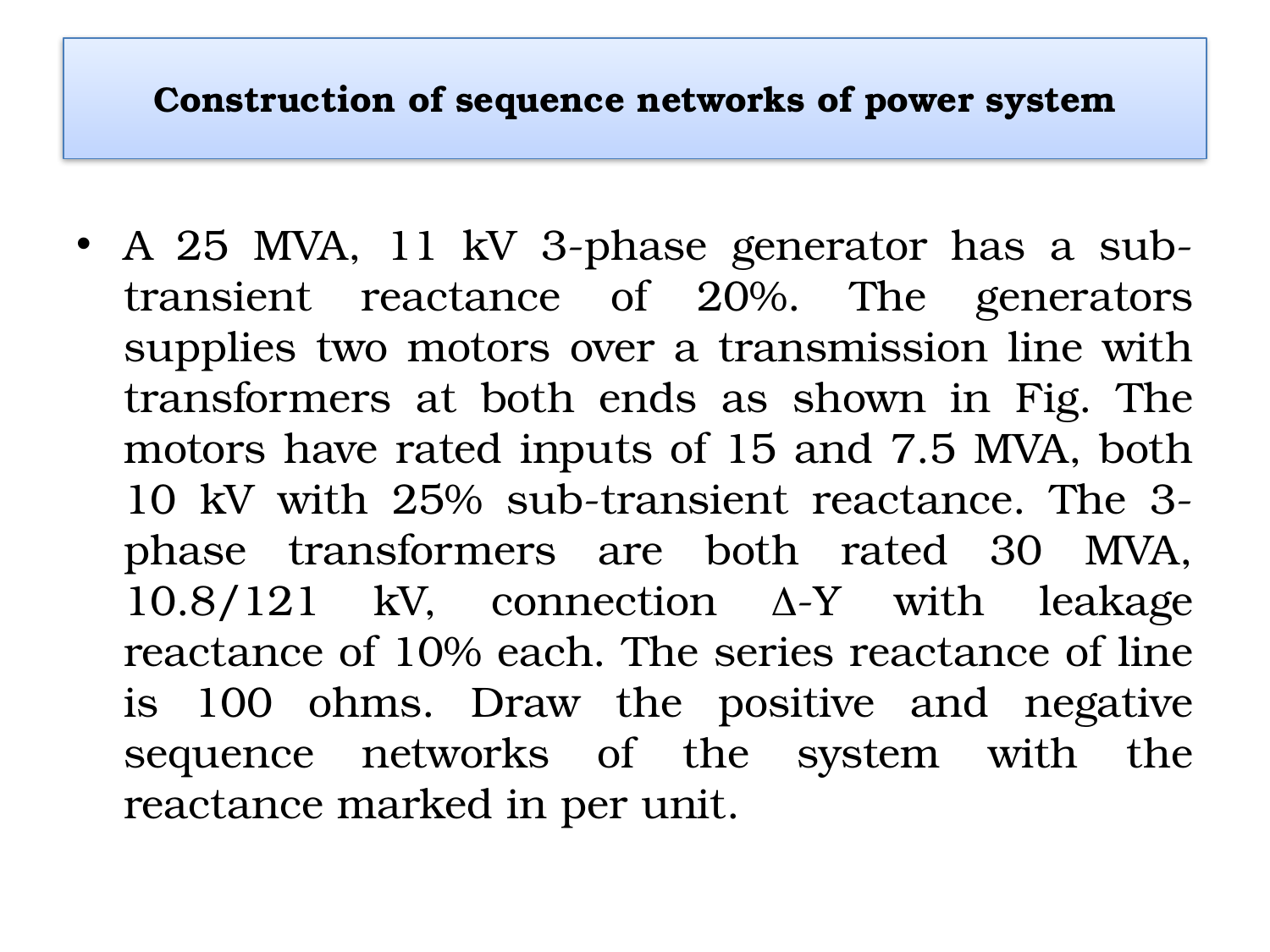

# Construction of sequence networks of power system
A 25 MVA, 11 kV 3-phase generator has a sub-transient reactance of 20%. The generators supplies two motors over a transmission line with transformers at both ends as shown in Fig. The motors have rated inputs of 15 and 7.5 MVA, both 10 kV with 25% sub-transient reactance. The 3-phase transformers are both rated 30 MVA, 10.8/121 kV, connection Δ-Y with leakage reactance of 10% each. The series reactance of line is 100 ohms. Draw the positive and negative sequence networks of the system with the reactance marked in per unit.